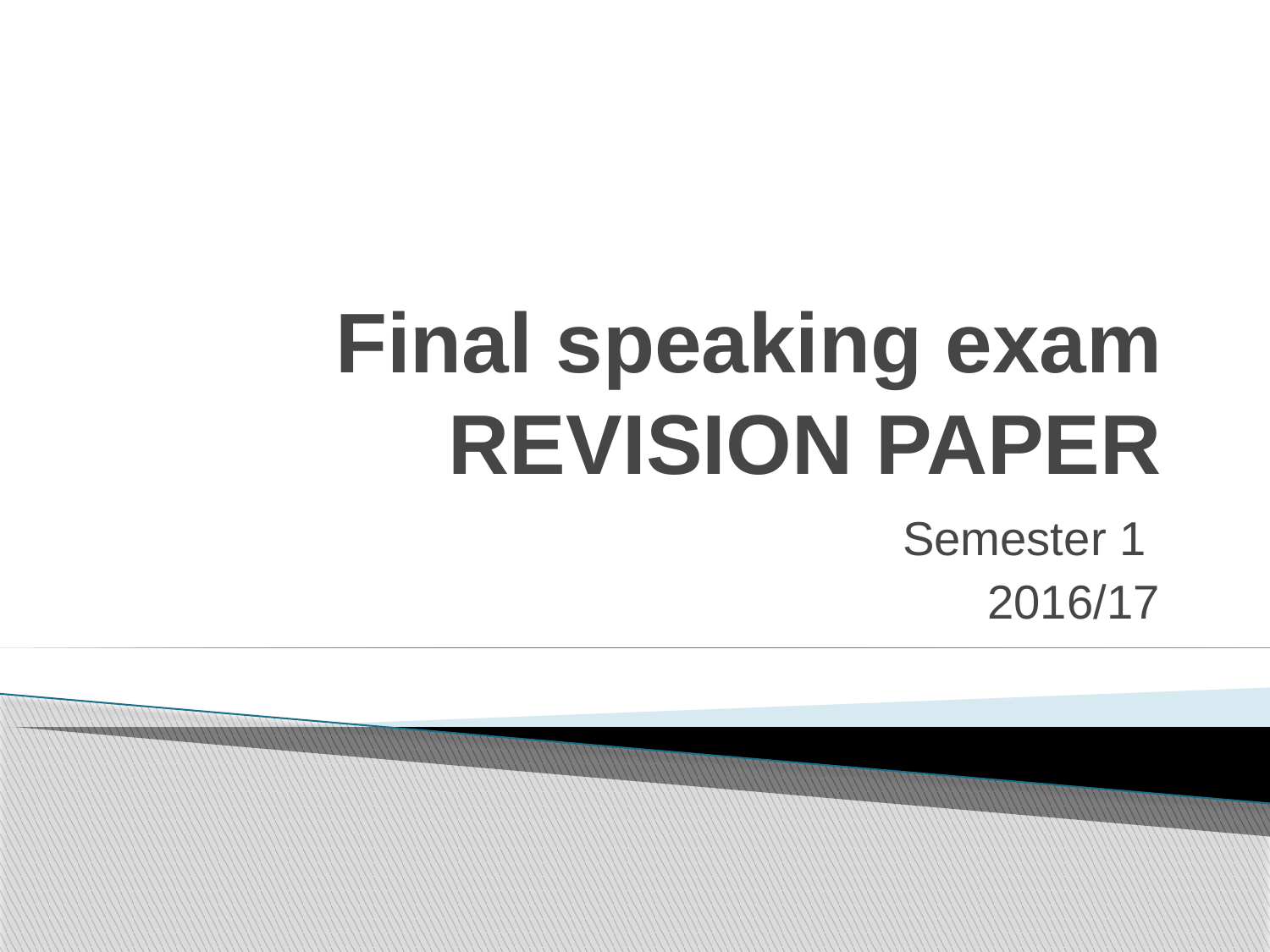

# Final speaking exam REVISION PAPER
Semester 1
2016/17